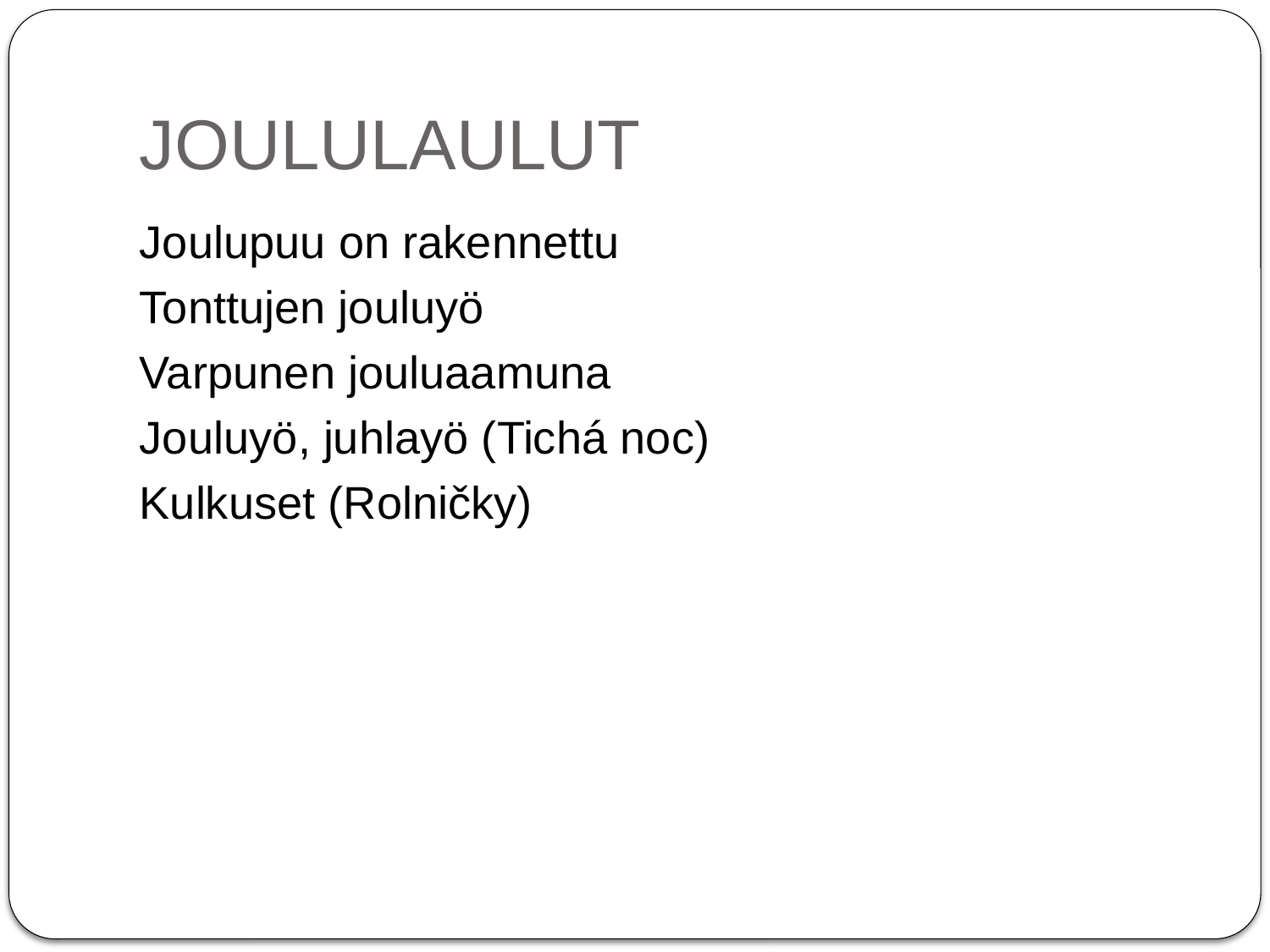

# JOULULAULUT
Joulupuu on rakennettu
Tonttujen jouluyö
Varpunen jouluaamuna
Jouluyö, juhlayö (Tichá noc)
Kulkuset (Rolničky)